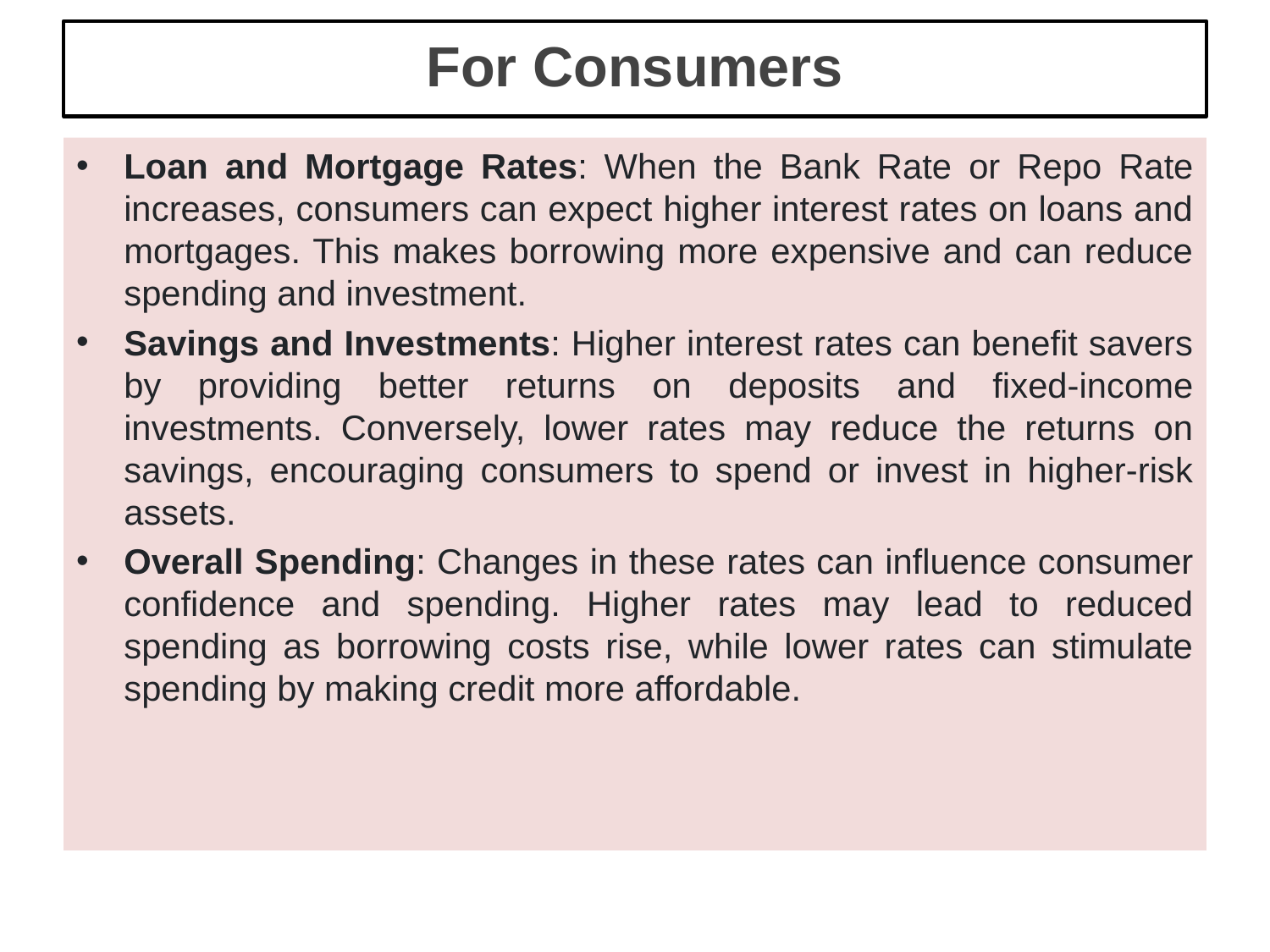

# For Consumers
Loan and Mortgage Rates: When the Bank Rate or Repo Rate increases, consumers can expect higher interest rates on loans and mortgages. This makes borrowing more expensive and can reduce spending and investment.
Savings and Investments: Higher interest rates can benefit savers by providing better returns on deposits and fixed-income investments. Conversely, lower rates may reduce the returns on savings, encouraging consumers to spend or invest in higher-risk assets.
Overall Spending: Changes in these rates can influence consumer confidence and spending. Higher rates may lead to reduced spending as borrowing costs rise, while lower rates can stimulate spending by making credit more affordable.